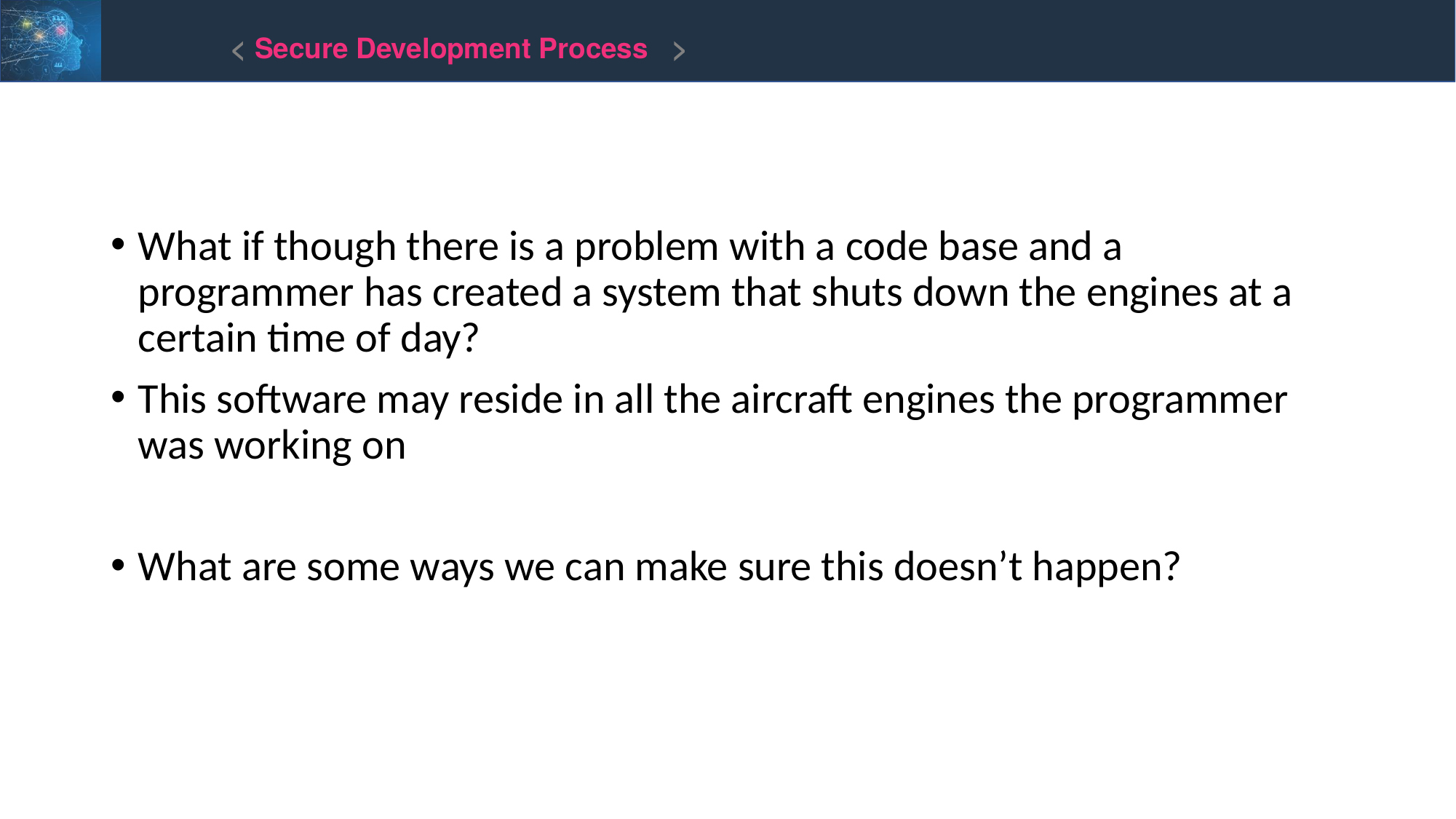

< Secure Development Process   >
What if though there is a problem with a code base and a programmer has created a system that shuts down the engines at a certain time of day?
This software may reside in all the aircraft engines the programmer was working on

What are some ways we can make sure this doesn’t happen?